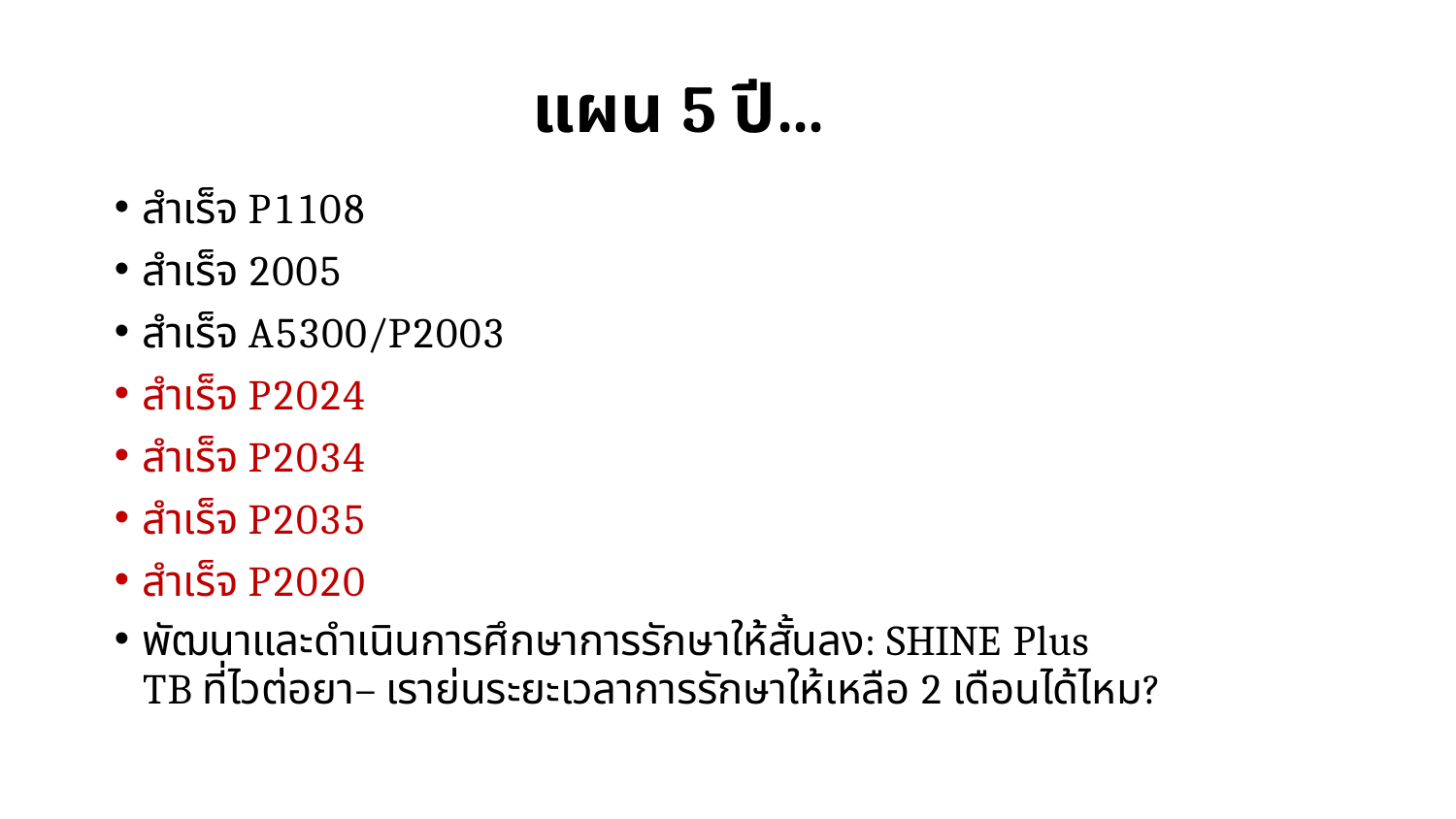

# แผน 5 ปี…
สำเร็จ P1108
สำเร็จ 2005
สำเร็จ A5300/P2003
สำเร็จ P2024
สำเร็จ P2034
สำเร็จ P2035
สำเร็จ P2020
พัฒนาและดำเนินการศึกษาการรักษาให้สั้นลง: SHINE Plus
TB ที่ไวต่อยา– เราย่นระยะเวลาการรักษาให้เหลือ 2 เดือนได้ไหม?